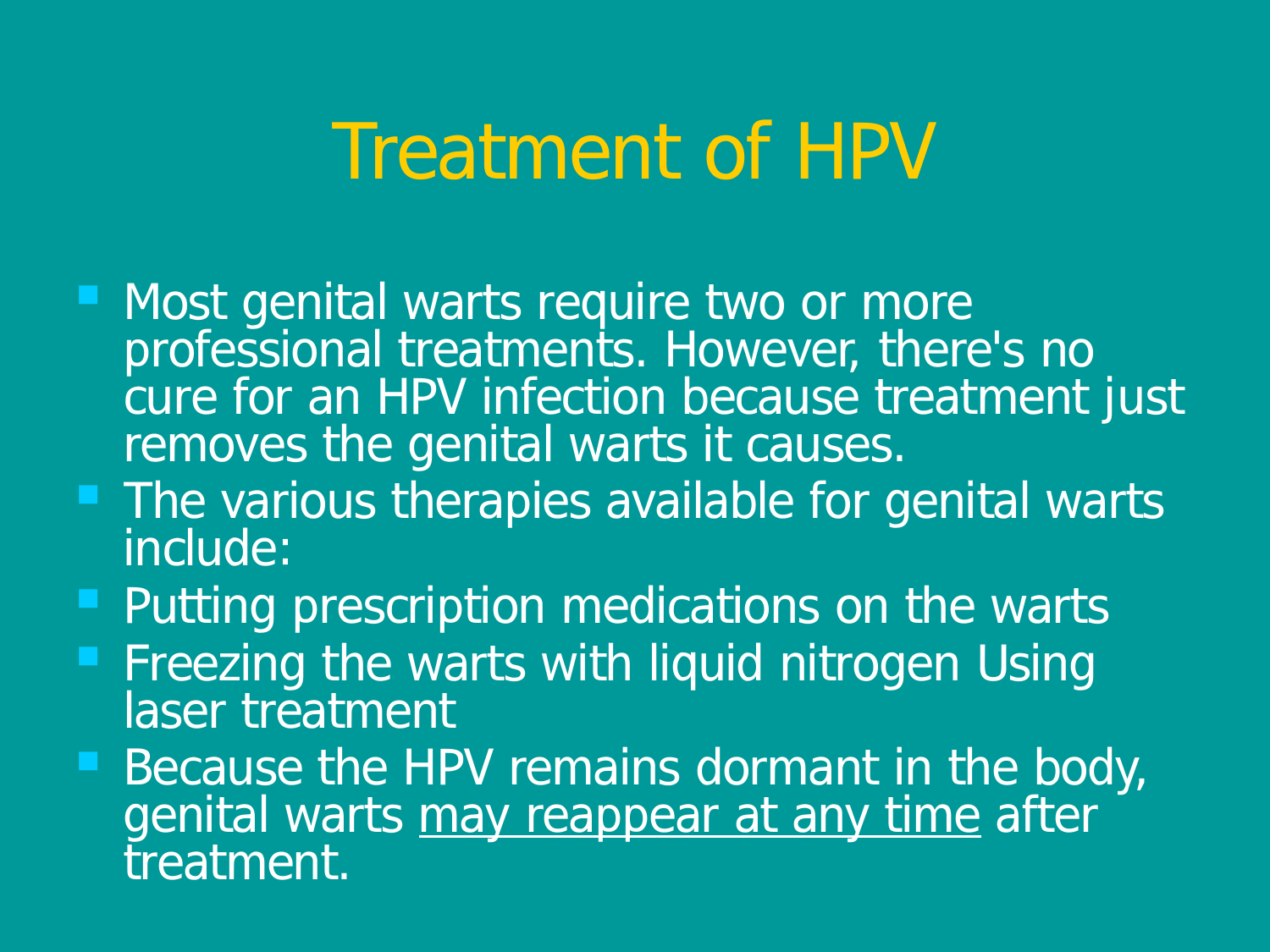

# Treatment of HPV
Most genital warts require two or more professional treatments. However, there's no cure for an HPV infection because treatment just removes the genital warts it causes.
The various therapies available for genital warts include:
Putting prescription medications on the warts
Freezing the warts with liquid nitrogen Using laser treatment
Because the HPV remains dormant in the body, genital warts may reappear at any time after treatment.